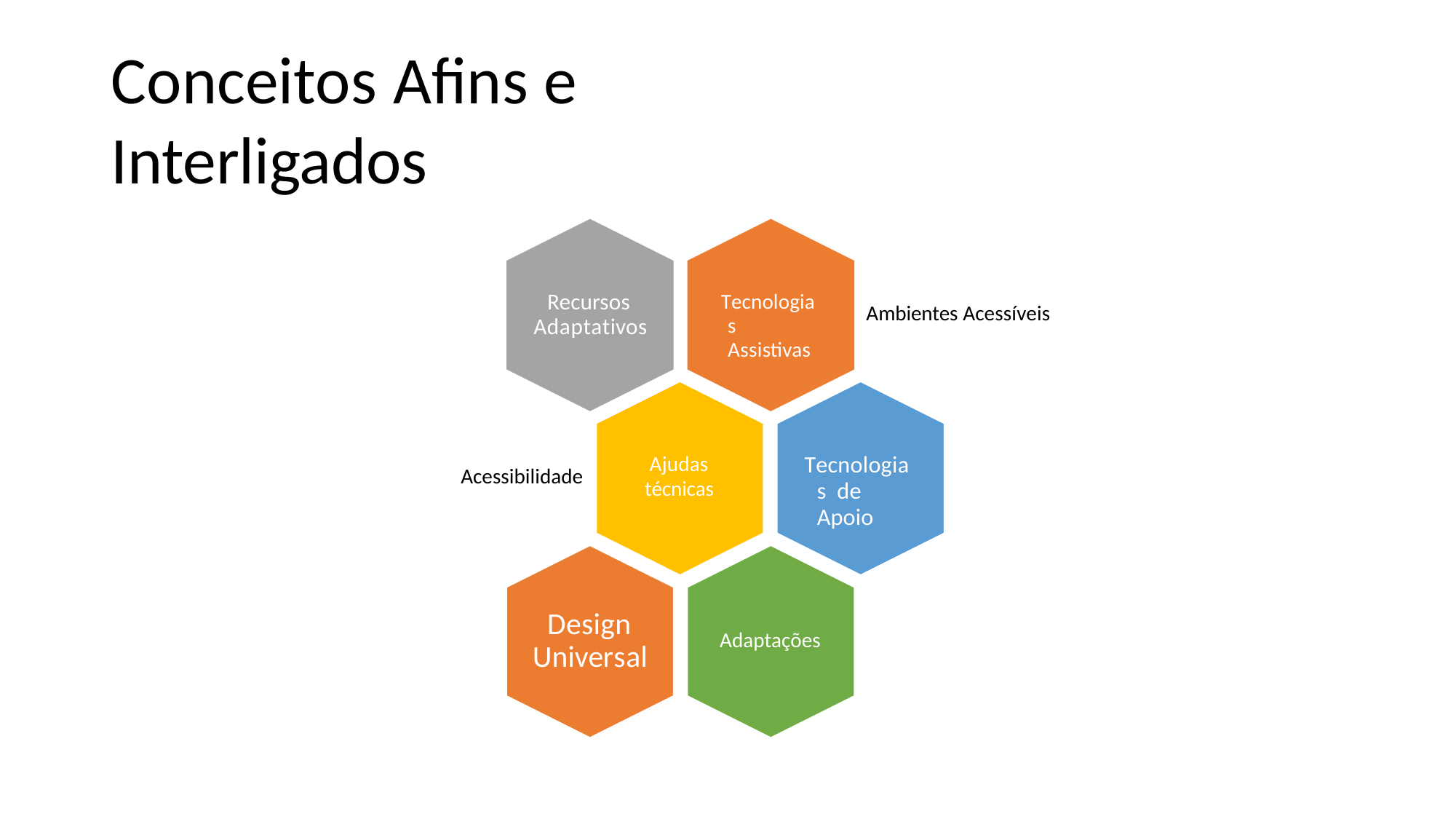

# Conceitos Afins e Interligados

Recursos  Adaptativos
Tecnologias  Assistivas
Ambientes Acessíveis

Ajudas
técnicas
Tecnologias  de Apoio
Acessibilidade

Design  Universal
Adaptações